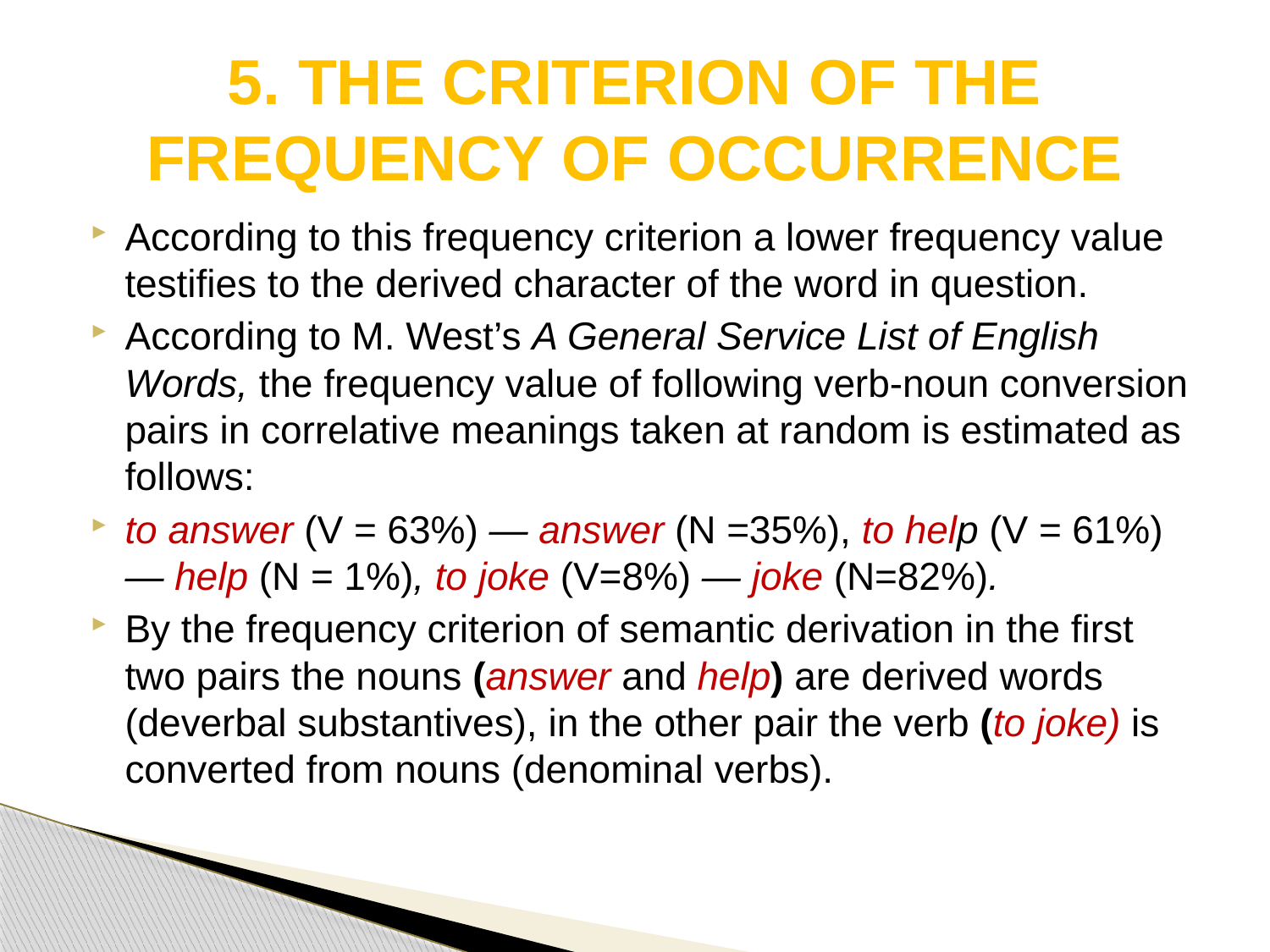

# 5. THE CRITERION OF THE FREQUENCY OF OCCURRENCE
According to this frequency criterion a lower frequency value testifies to the derived character of the word in question.
According to M. West’s A General Service List of English Words, the frequency value of following verb-noun conversion pairs in correlative meanings taken at random is estimated as follows:
to answer (V = 63%) — answer (N =35%), to help (V = 61%) — help (N = 1%), to joke (V=8%) — joke (N=82%).
By the frequency criterion of semantic derivation in the first two pairs the nouns (answer and help) are derived words (deverbal substantives), in the other pair the verb (to joke) is converted from nouns (denominal verbs).